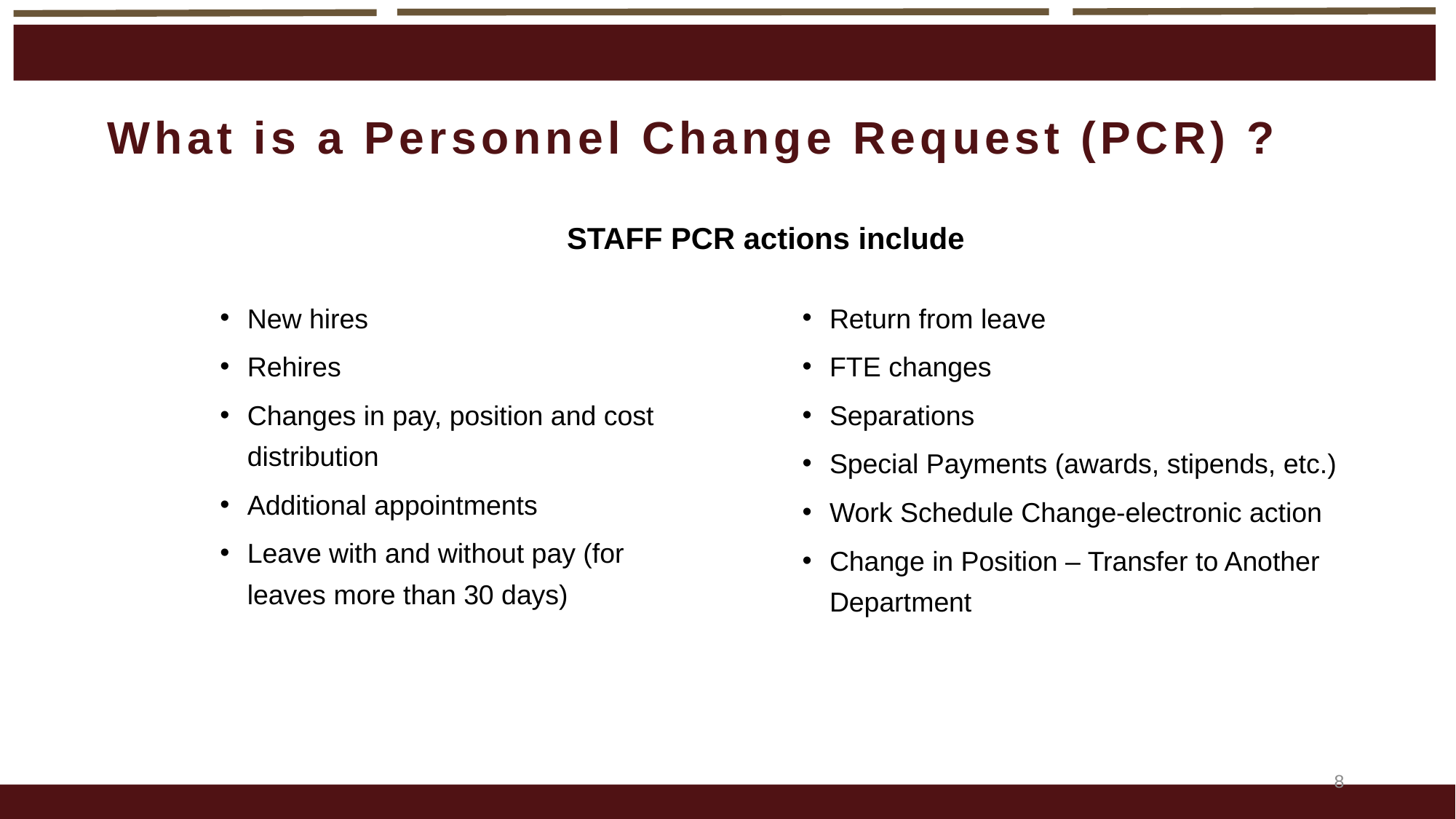

What is a Personnel Change Request (PCR) ?

STAFF PCR actions include
New hires
Rehires
Changes in pay, position and cost distribution
Additional appointments
Leave with and without pay (for leaves more than 30 days)
Return from leave
FTE changes
Separations
Special Payments (awards, stipends, etc.)
Work Schedule Change-electronic action
Change in Position – Transfer to Another Department
8